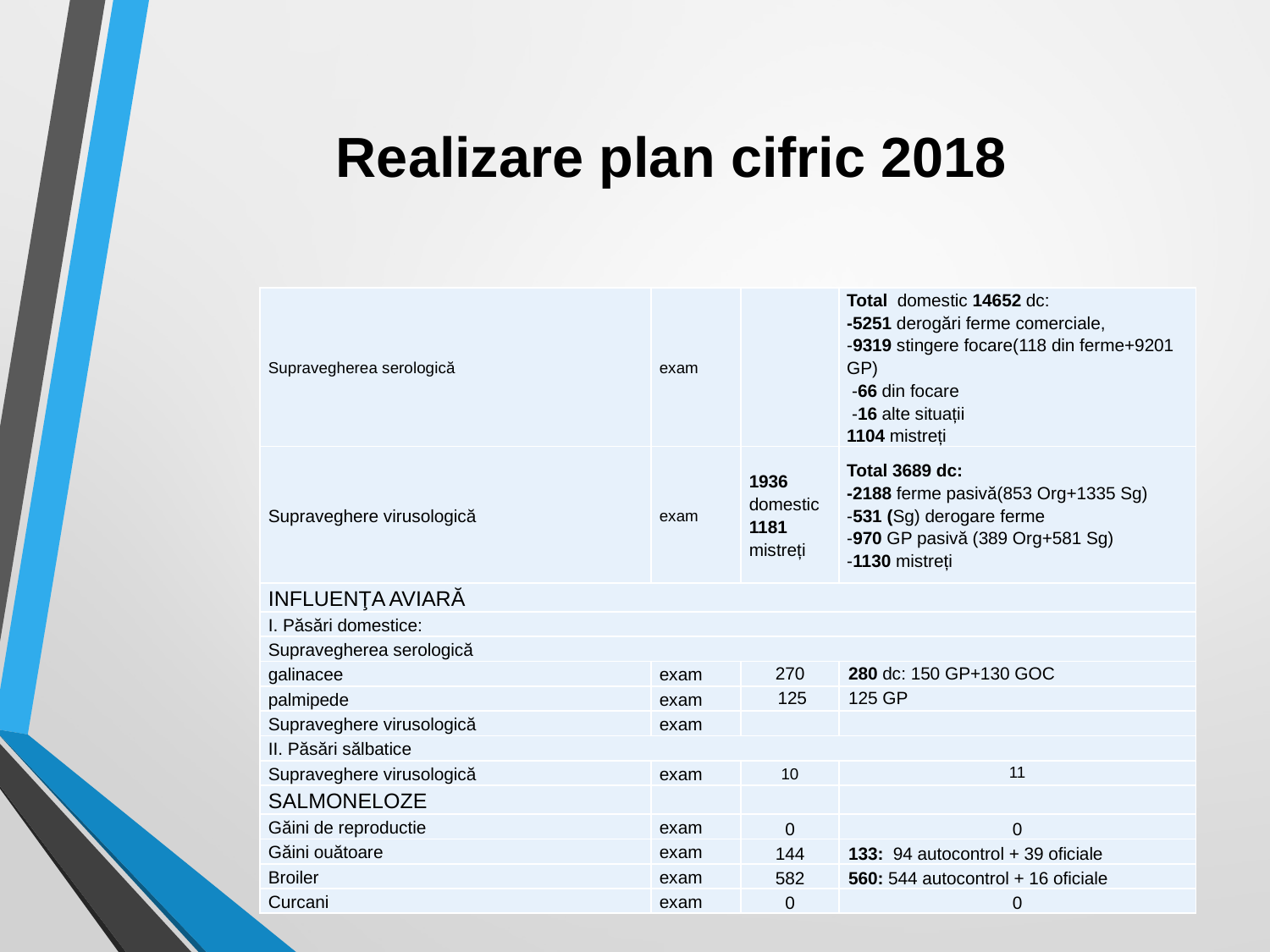

# Realizare plan cifric 2018
| Supravegherea serologică | exam |  | Total domestic 14652 dc: -5251 derogări ferme comerciale, -9319 stingere focare(118 din ferme+9201 GP) -66 din focare -16 alte situații 1104 mistreți |
| --- | --- | --- | --- |
| Supraveghere virusologică | exam | 1936 domestic 1181 mistreți | Total 3689 dc: -2188 ferme pasivă(853 Org+1335 Sg) -531 (Sg) derogare ferme -970 GP pasivă (389 Org+581 Sg) -1130 mistreți |
| INFLUENŢA AVIARĂ |  |  |  |
| I. Păsări domestice: |  |  |  |
| Supravegherea serologică |  |  |  |
| galinacee | exam | 270 | 280 dc: 150 GP+130 GOC |
| palmipede | exam | 125 | 125 GP |
| Supraveghere virusologică | exam |  |  |
| II. Păsări sălbatice |  |  |  |
| Supraveghere virusologică | exam | 10 | 11 |
| SALMONELOZE |  |  |  |
| Găini de reproductie | exam | 0 | 0 |
| Găini ouătoare | exam | 144 | 133: 94 autocontrol + 39 oficiale |
| Broiler | exam | 582 | 560: 544 autocontrol + 16 oficiale |
| Curcani | exam | 0 | 0 |